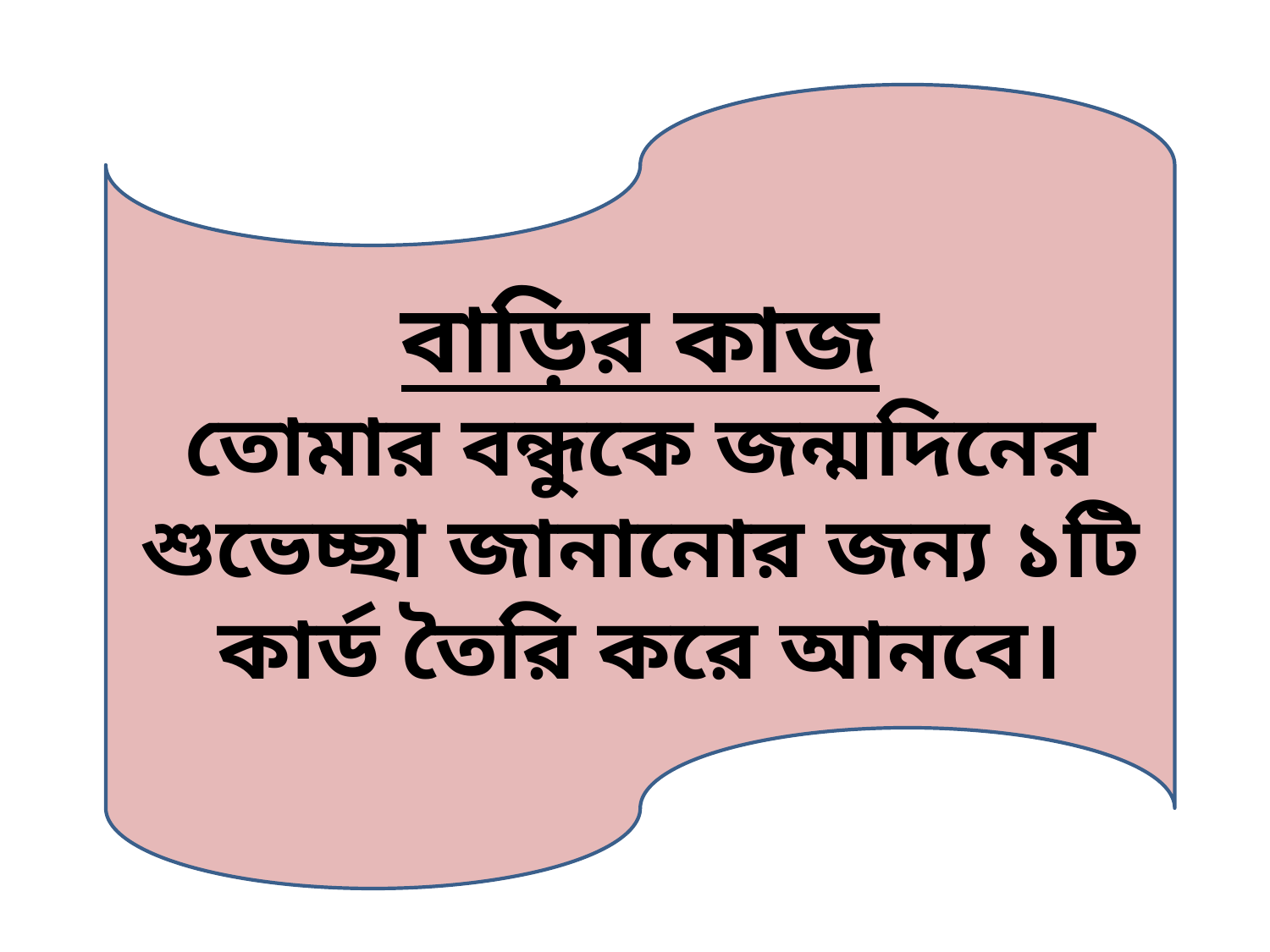

বাড়ির কাজ
তোমার বন্ধুকে জন্মদিনের শুভেচ্ছা জানানোর জন্য ১টি কার্ড তৈরি করে আনবে।